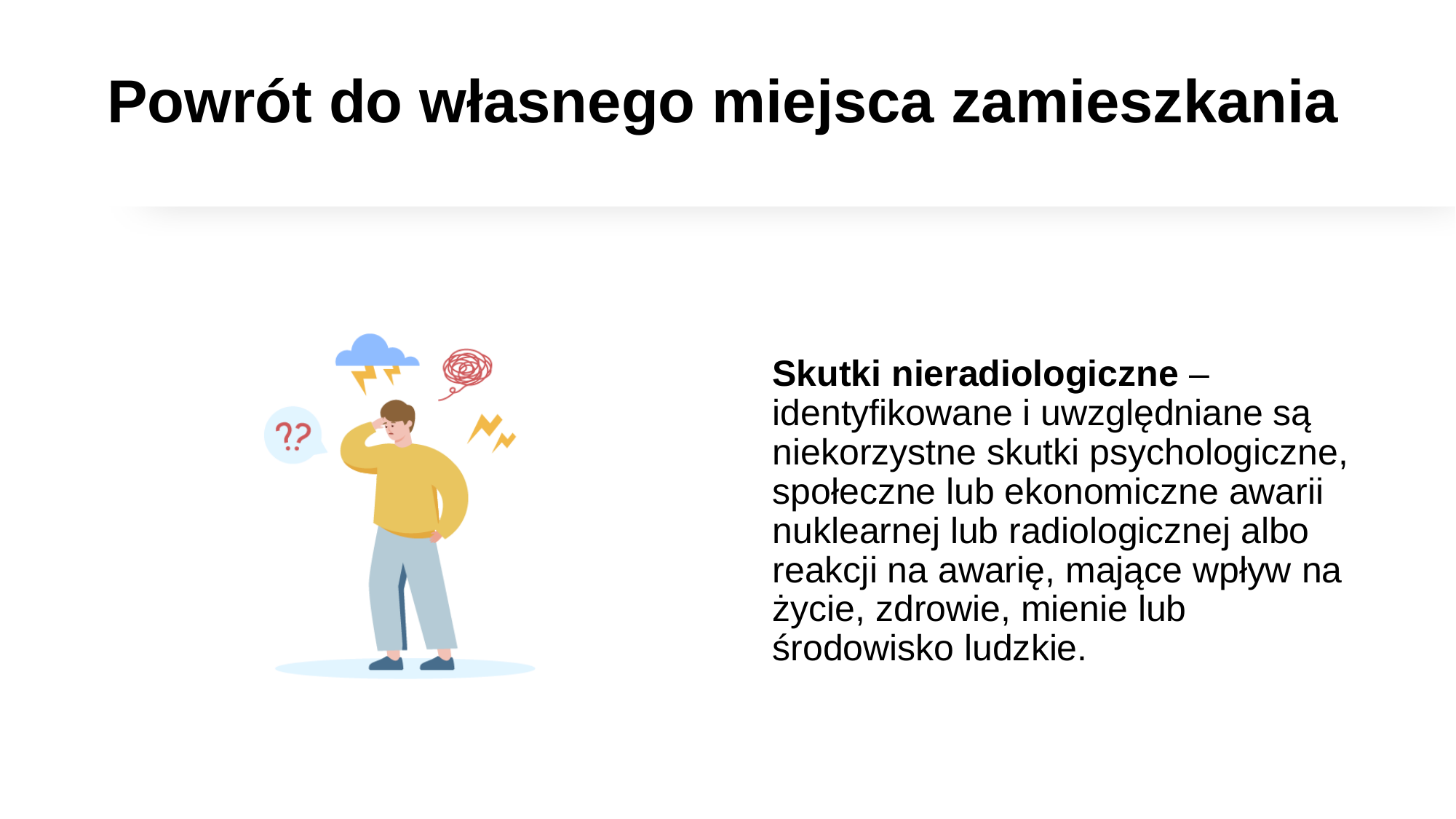

# Powrót do własnego miejsca zamieszkania
Skutki nieradiologiczne – identyfikowane i uwzględniane są niekorzystne skutki psychologiczne, społeczne lub ekonomiczne awarii nuklearnej lub radiologicznej albo reakcji na awarię, mające wpływ na życie, zdrowie, mienie lub środowisko ludzkie.